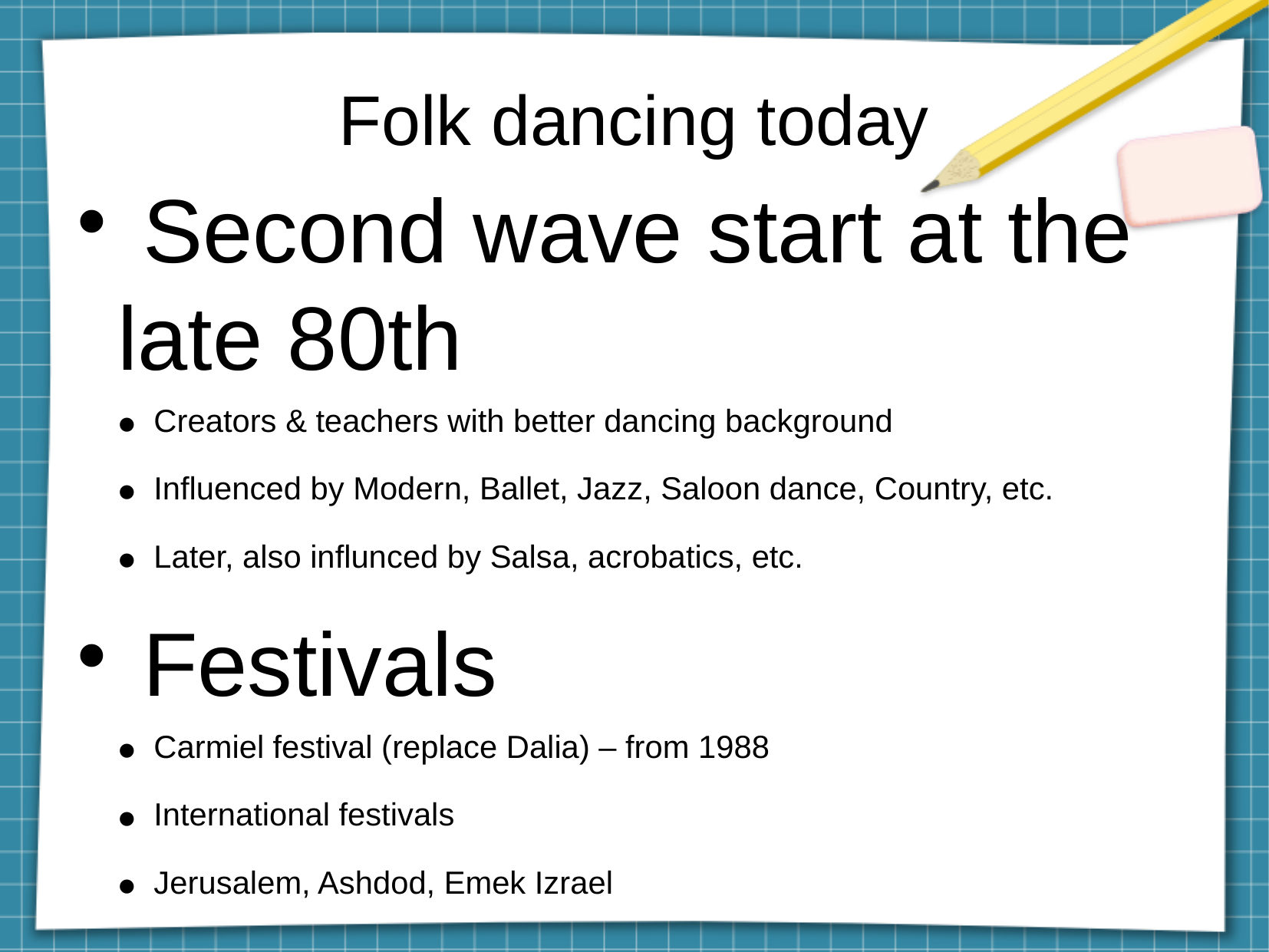

Folk dancing today
 Second wave start at the late 80th
 Creators & teachers with better dancing background
 Influenced by Modern, Ballet, Jazz, Saloon dance, Country, etc.
 Later, also influnced by Salsa, acrobatics, etc.
 Festivals
 Carmiel festival (replace Dalia) – from 1988
 International festivals
 Jerusalem, Ashdod, Emek Izrael